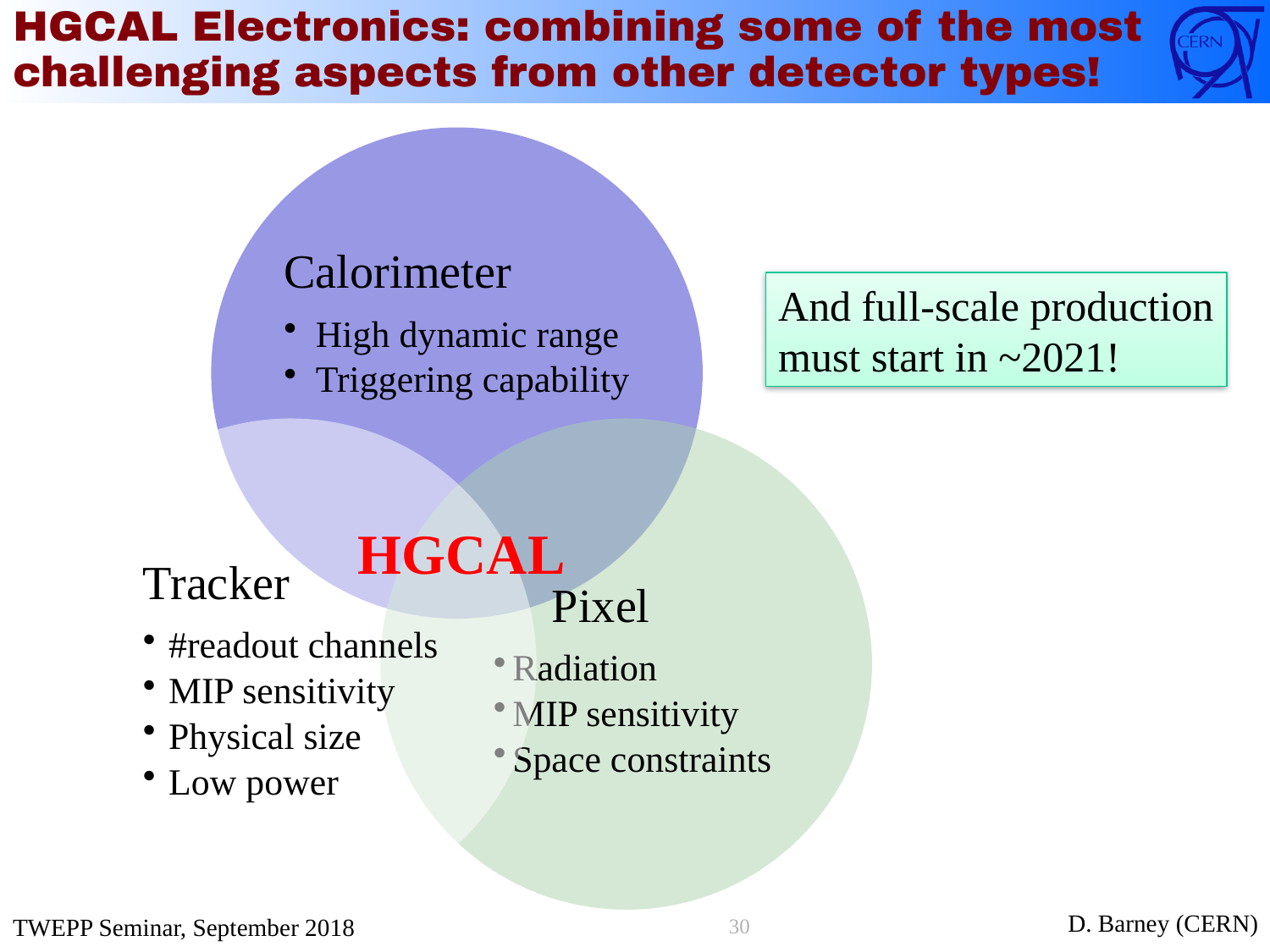

# HGCAL Electronics: combining some of the most challenging aspects from other detector types!
Calorimeter
High dynamic range
Triggering capability
      Pixel
Radiation
MIP sensitivity
Space constraints
Tracker
#readout channels
MIP sensitivity
Physical size
Low power
And full-scale production
must start in ~2021!
HGCAL
30
D. Barney (CERN)
TWEPP Seminar, September 2018